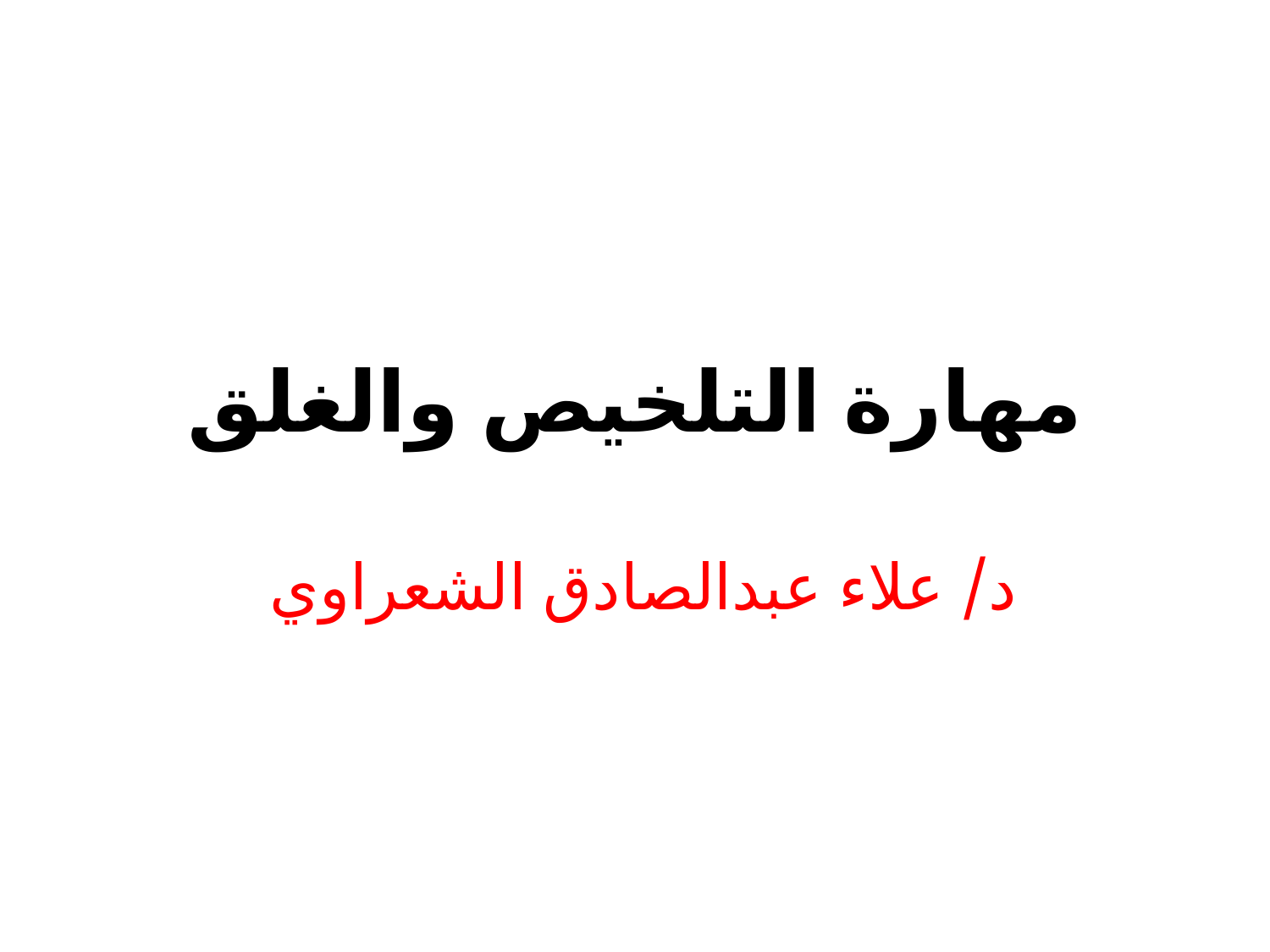

# مهارة التلخيص والغلق
د/ علاء عبدالصادق الشعراوي